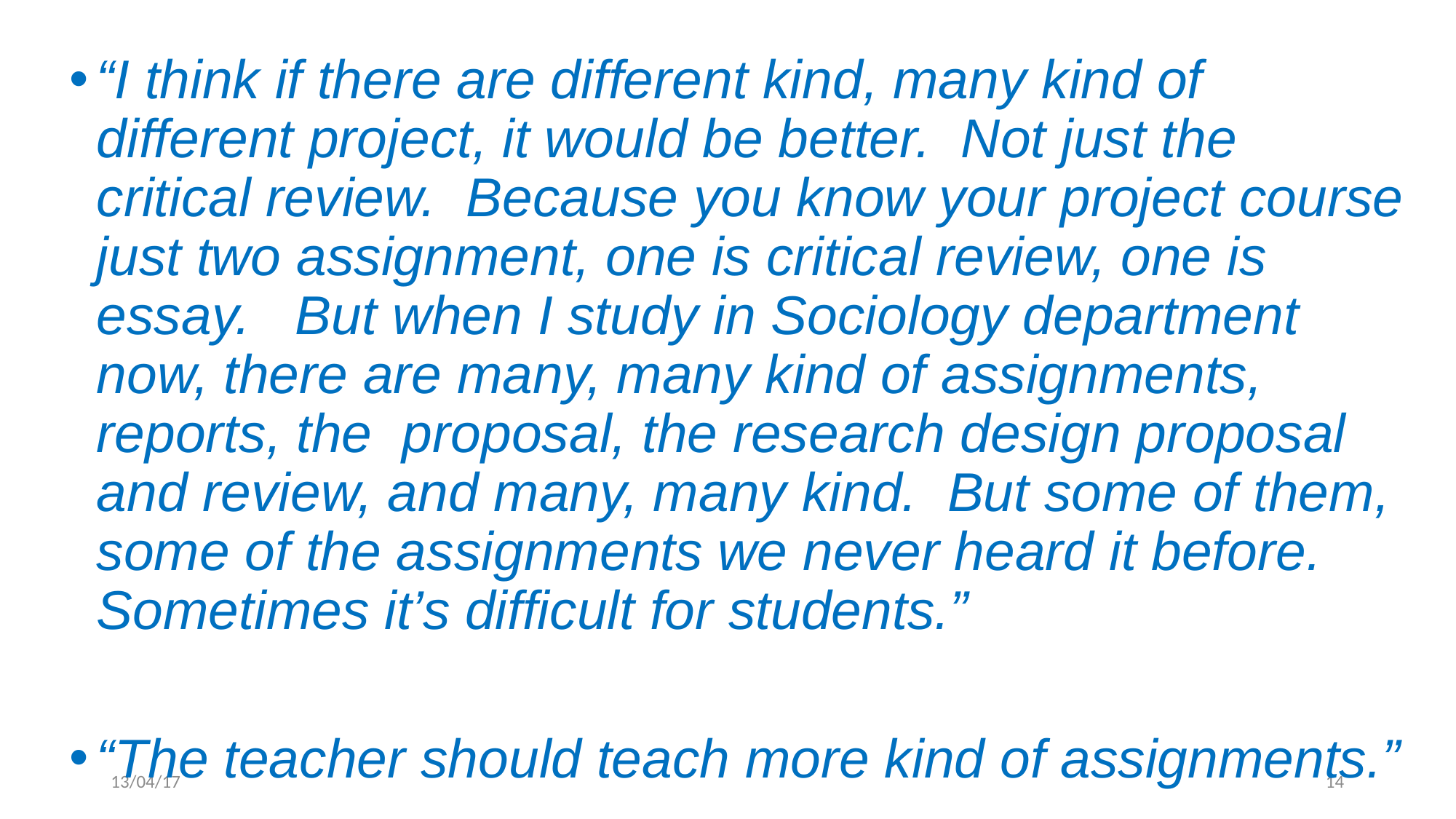

“I think if there are different kind, many kind of different project, it would be better.  Not just the critical review.  Because you know your project course just two assignment, one is critical review, one is essay.   But when I study in Sociology department now, there are many, many kind of assignments, reports, the  proposal, the research design proposal and review, and many, many kind.  But some of them, some of the assignments we never heard it before.  Sometimes it’s difficult for students.”

“The teacher should teach more kind of assignments.”
13/04/17
14